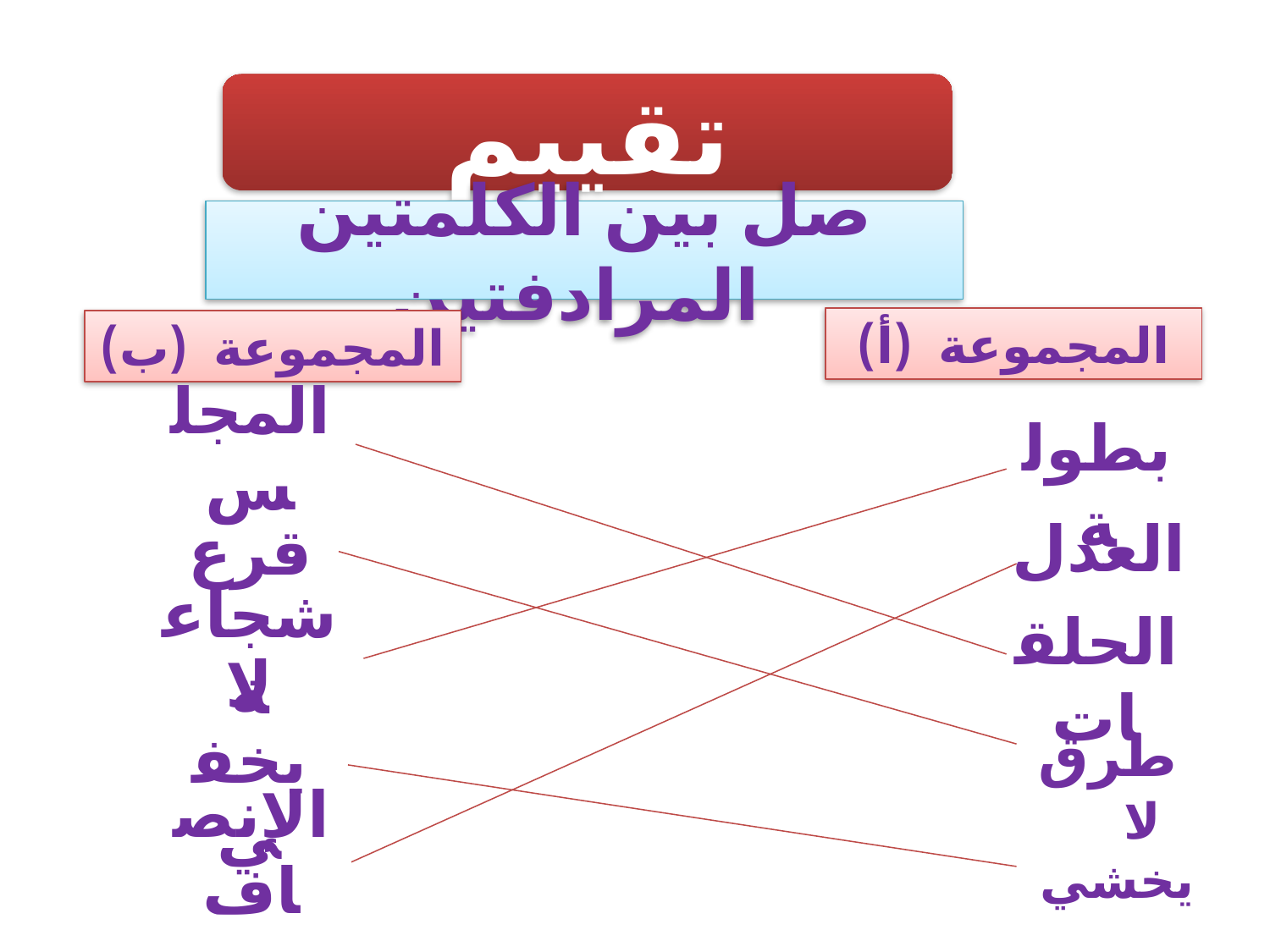

تقييم
صل بين الكلمتين المرادفتين
المجموعة  (أ)
المجموعة  (ب)
 بطولة
المجلس
العدل
قرع
    الحلقات
شجاعة
لا يخفي
طرق
    لا يخشي
الإنصاف